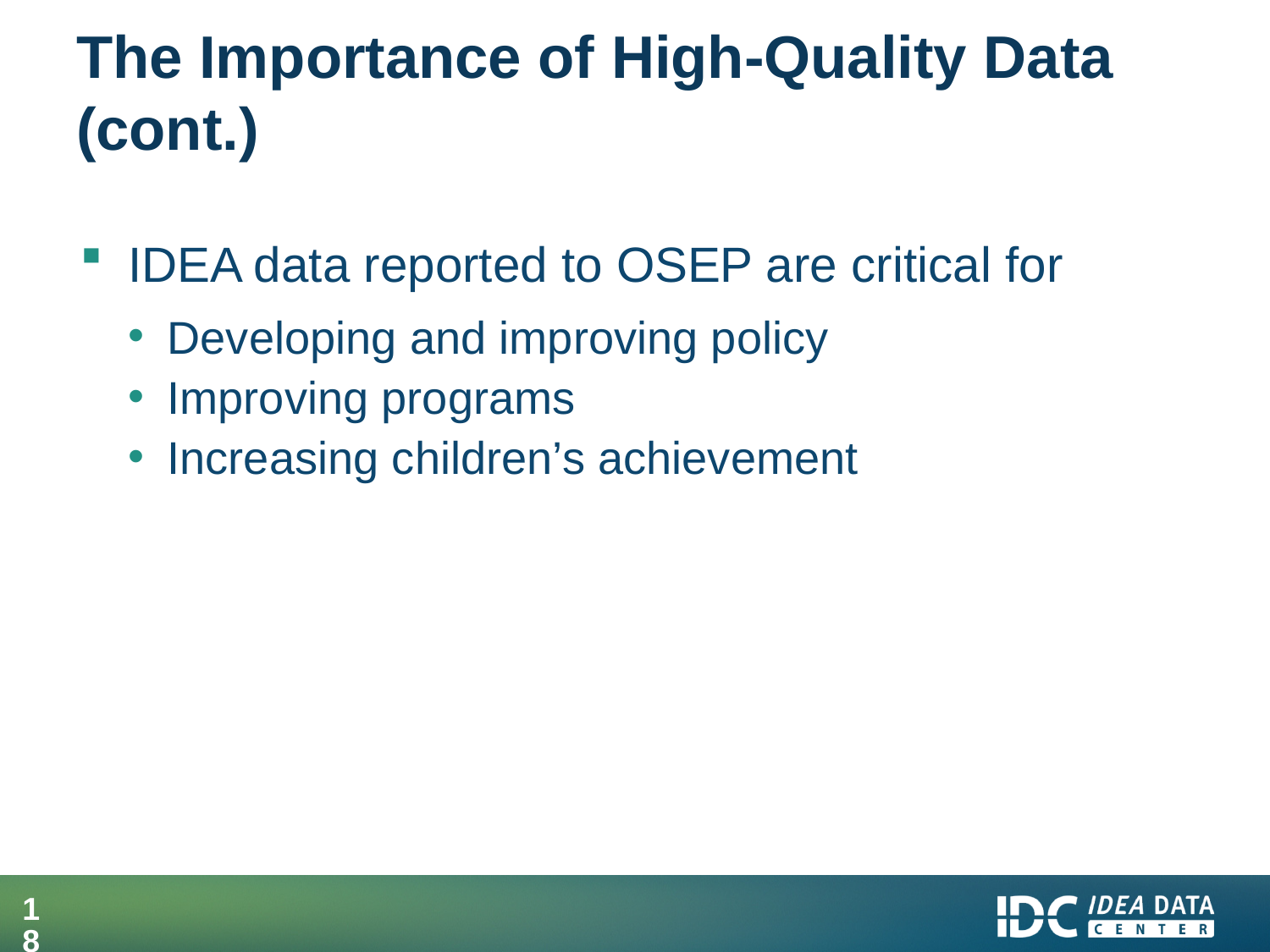

# The Importance of High-Quality Data (cont.)
IDEA data reported to OSEP are critical for
Developing and improving policy
Improving programs
Increasing children’s achievement
18